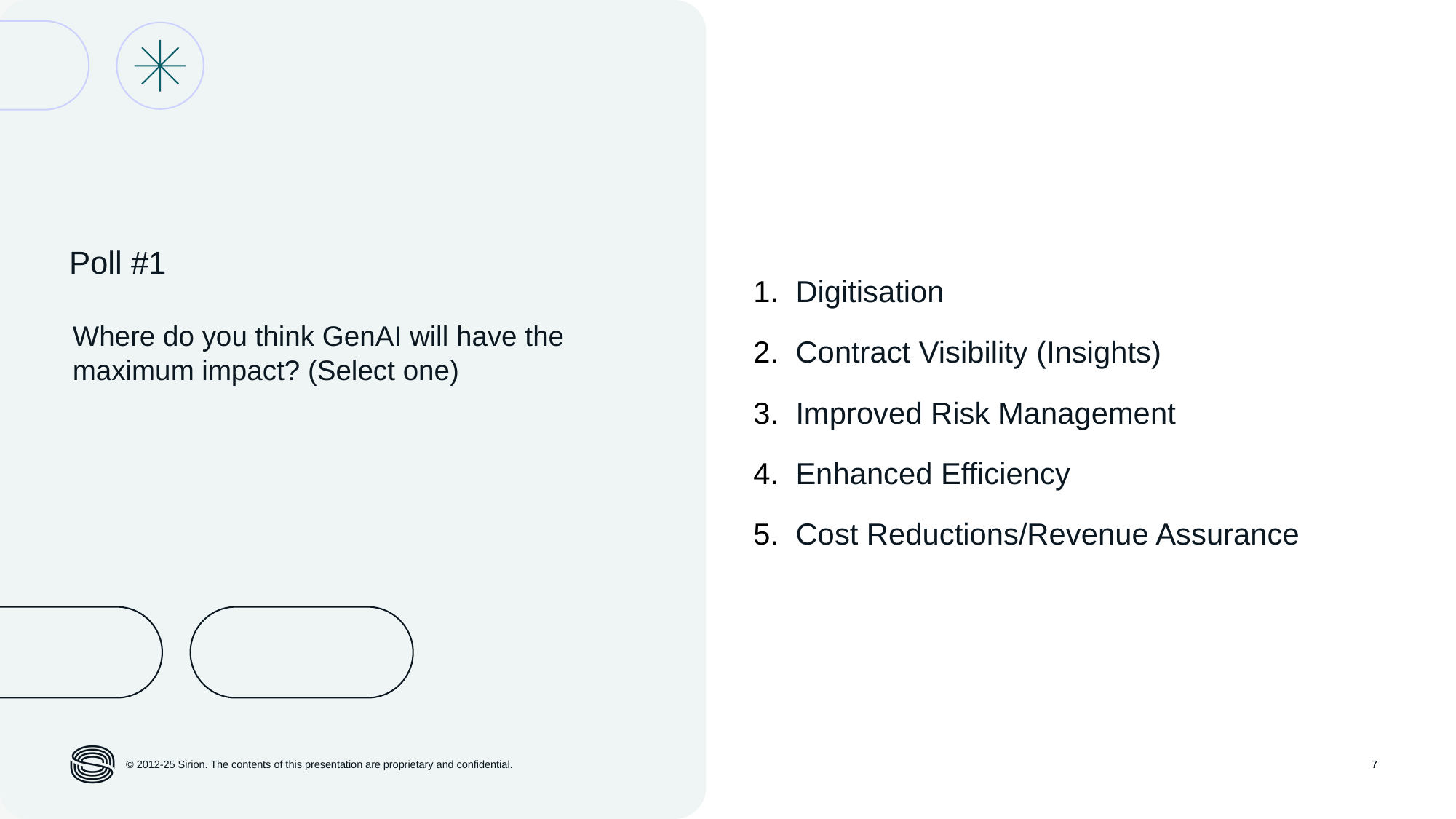

Poll #1
Digitisation
Contract Visibility (Insights)
Improved Risk Management
Enhanced Efficiency
Cost Reductions/Revenue Assurance
Where do you think GenAI will have the maximum impact? (Select one)